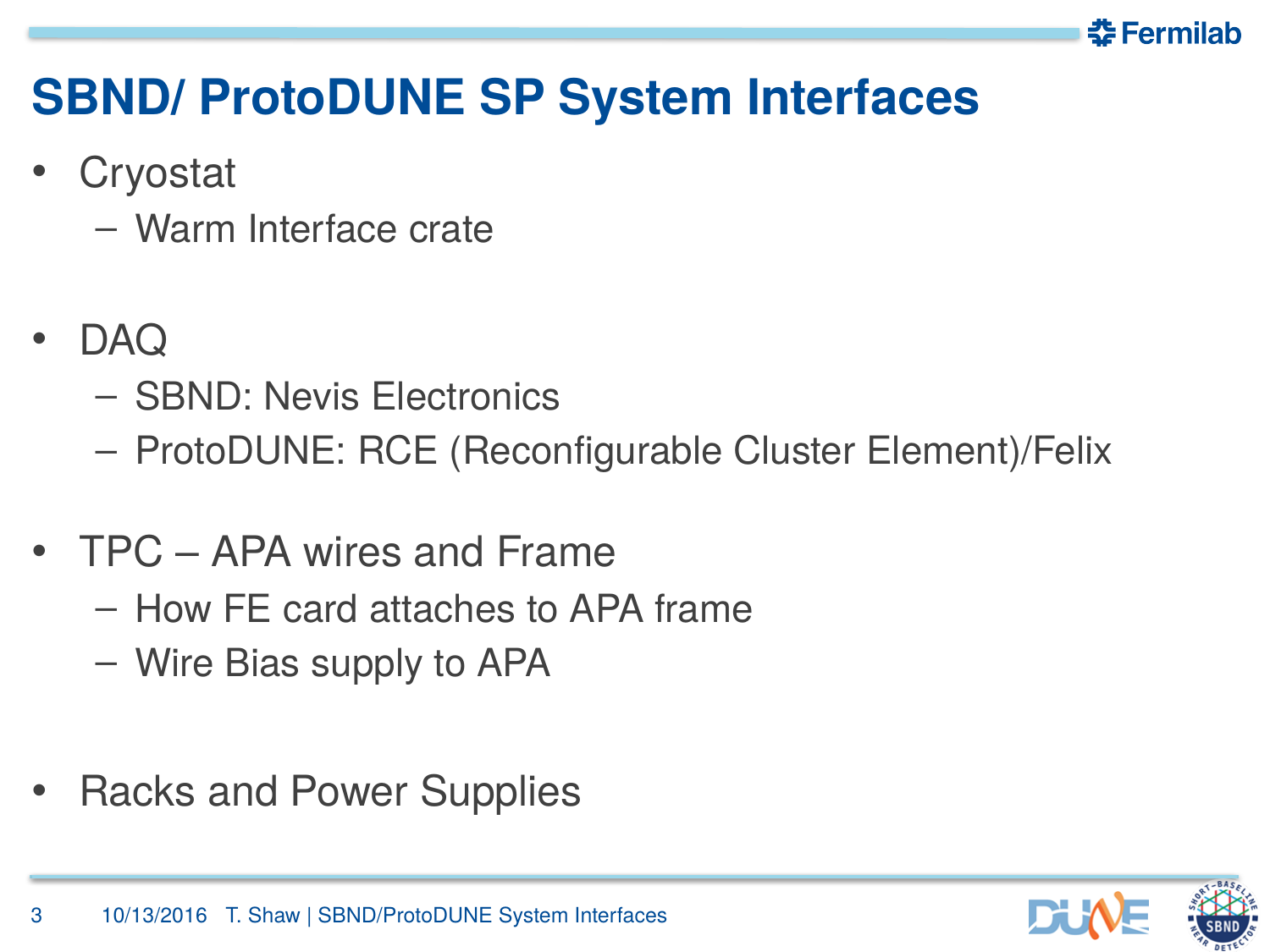

# SBND/ ProtoDUNE SP System Interfaces
Cryostat
Warm Interface crate

DAQ
SBND: Nevis Electronics
ProtoDUNE: RCE (Reconfigurable Cluster Element)/Felix

TPC – APA wires and Frame
How FE card attaches to APA frame
Wire Bias supply to APA

Racks and Power Supplies

3
10/13/2016
T. Shaw | SBND/ProtoDUNE System Interfaces